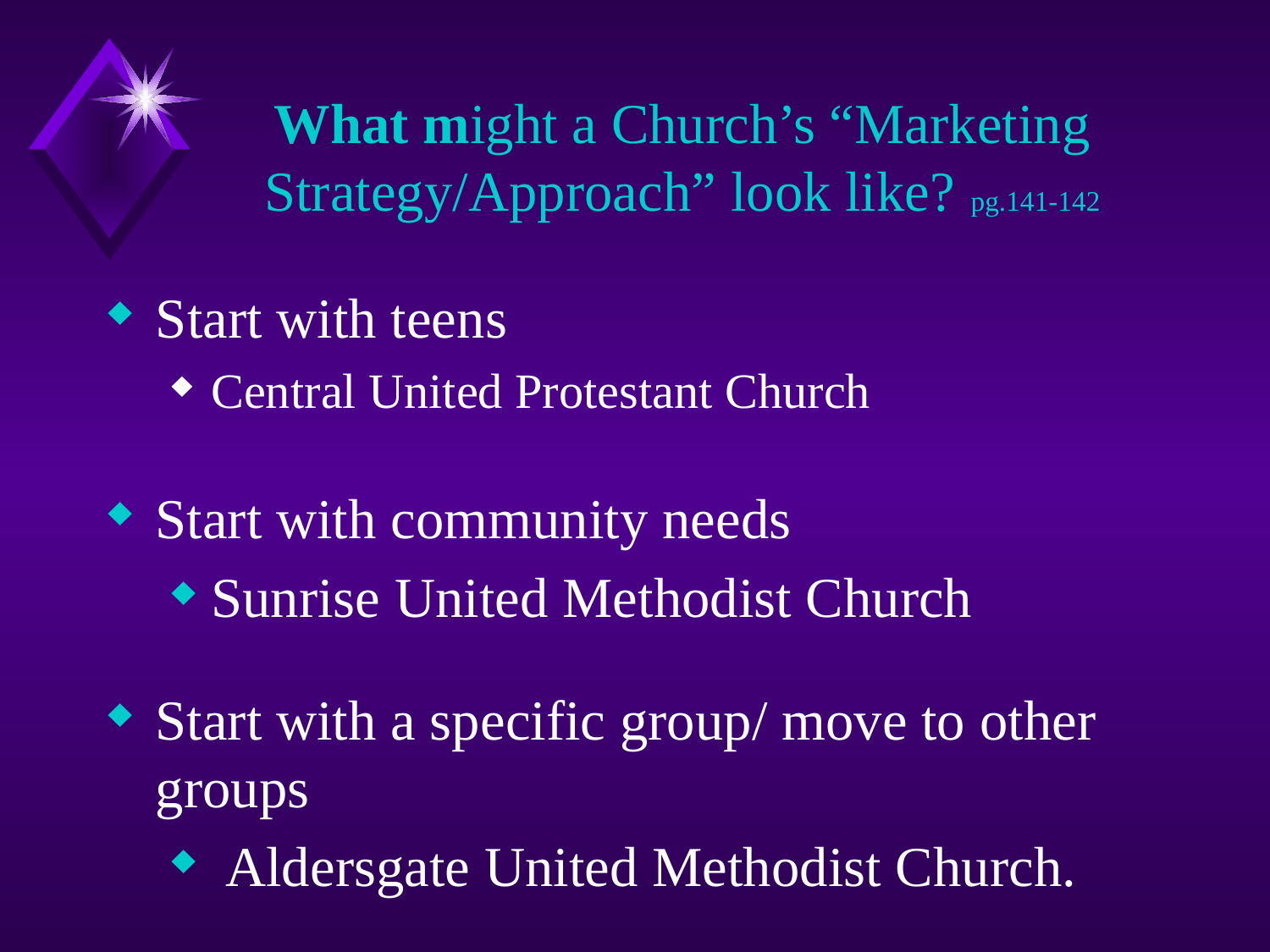

# What might a Church’s “Marketing Strategy/Approach” look like? pg.141-142
Start with teens
Central United Protestant Church
Start with community needs
Sunrise United Methodist Church
Start with a specific group/ move to other groups
 Aldersgate United Methodist Church.